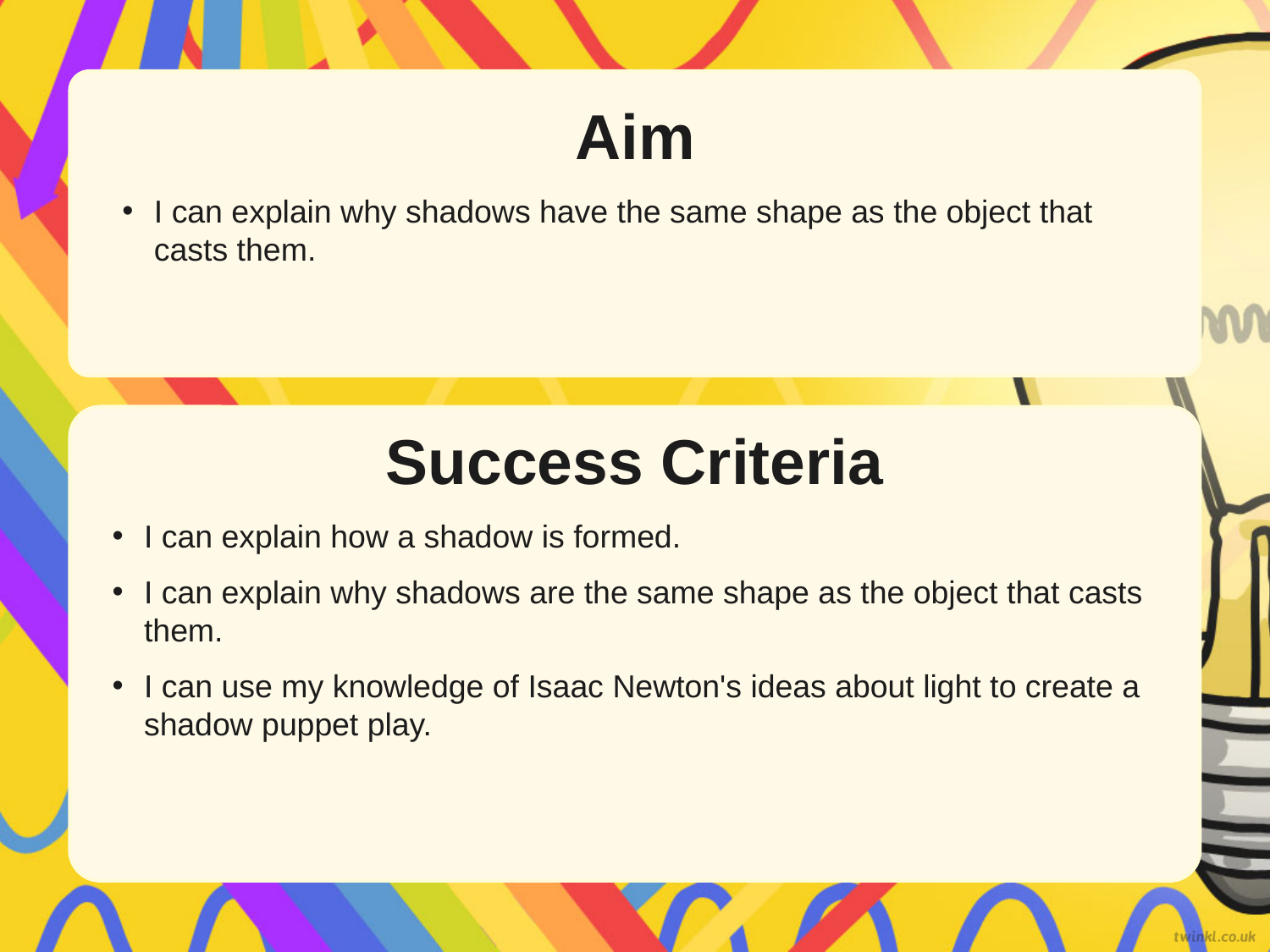

Aim
I can explain why shadows have the same shape as the object that casts them.

Success Criteria
I can explain how a shadow is formed.
I can explain why shadows are the same shape as the object that casts them.
I can use my knowledge of Isaac Newton's ideas about light to create a shadow puppet play.